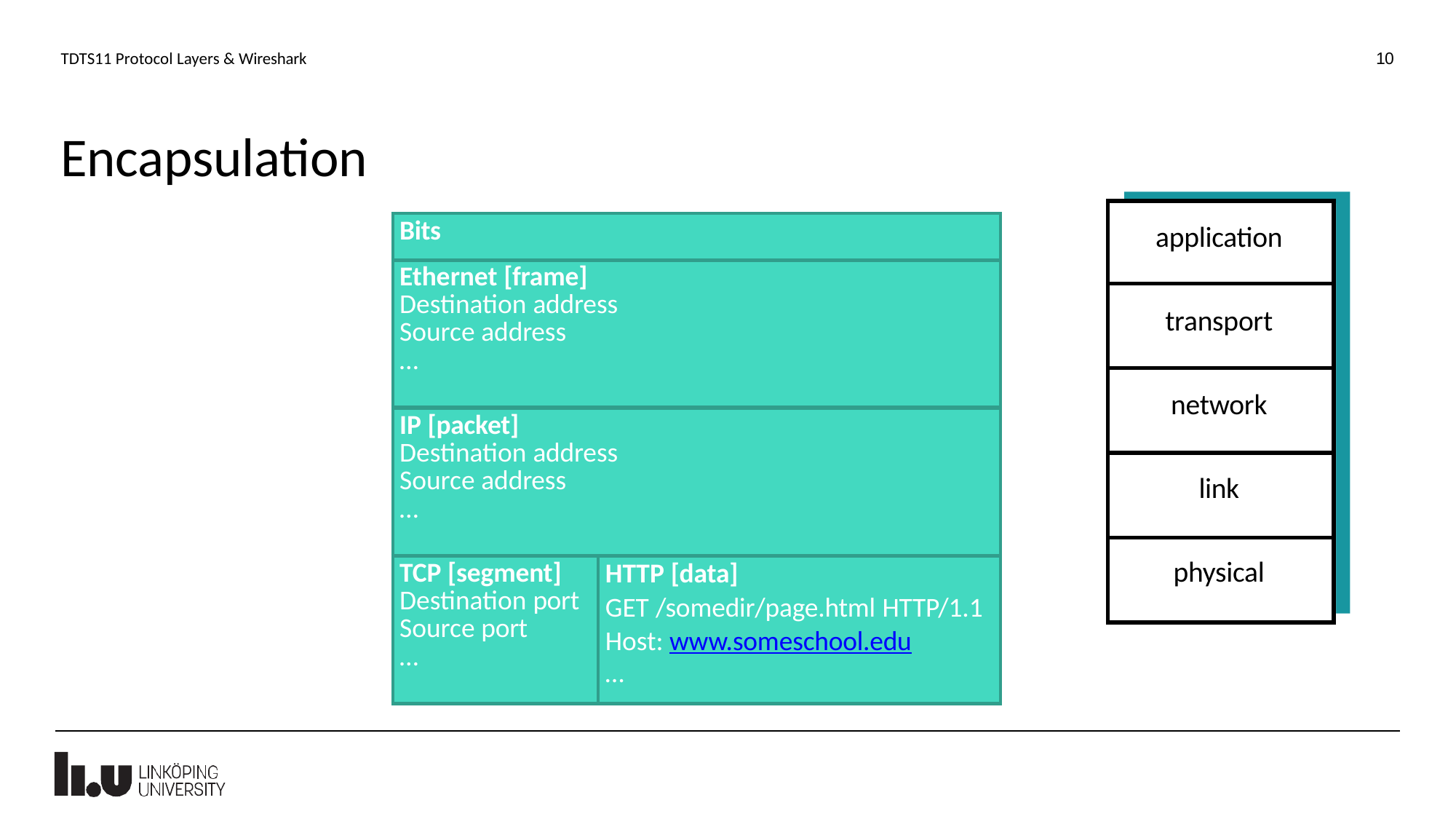

10
TDTS11 Protocol Layers & Wireshark
# Encapsulation

| application |
| --- |
| transport |
| network |
| link |
| physical |

| Bits |  |
| --- | --- |
| Ethernet [frame] Destination address Source address … |  |
| IP [packet] Destination address Source address … |  |
| TCP [segment] Destination port Source port … | HTTP [data] GET /somedir/page.html HTTP/1.1 Host: www.someschool.edu … |